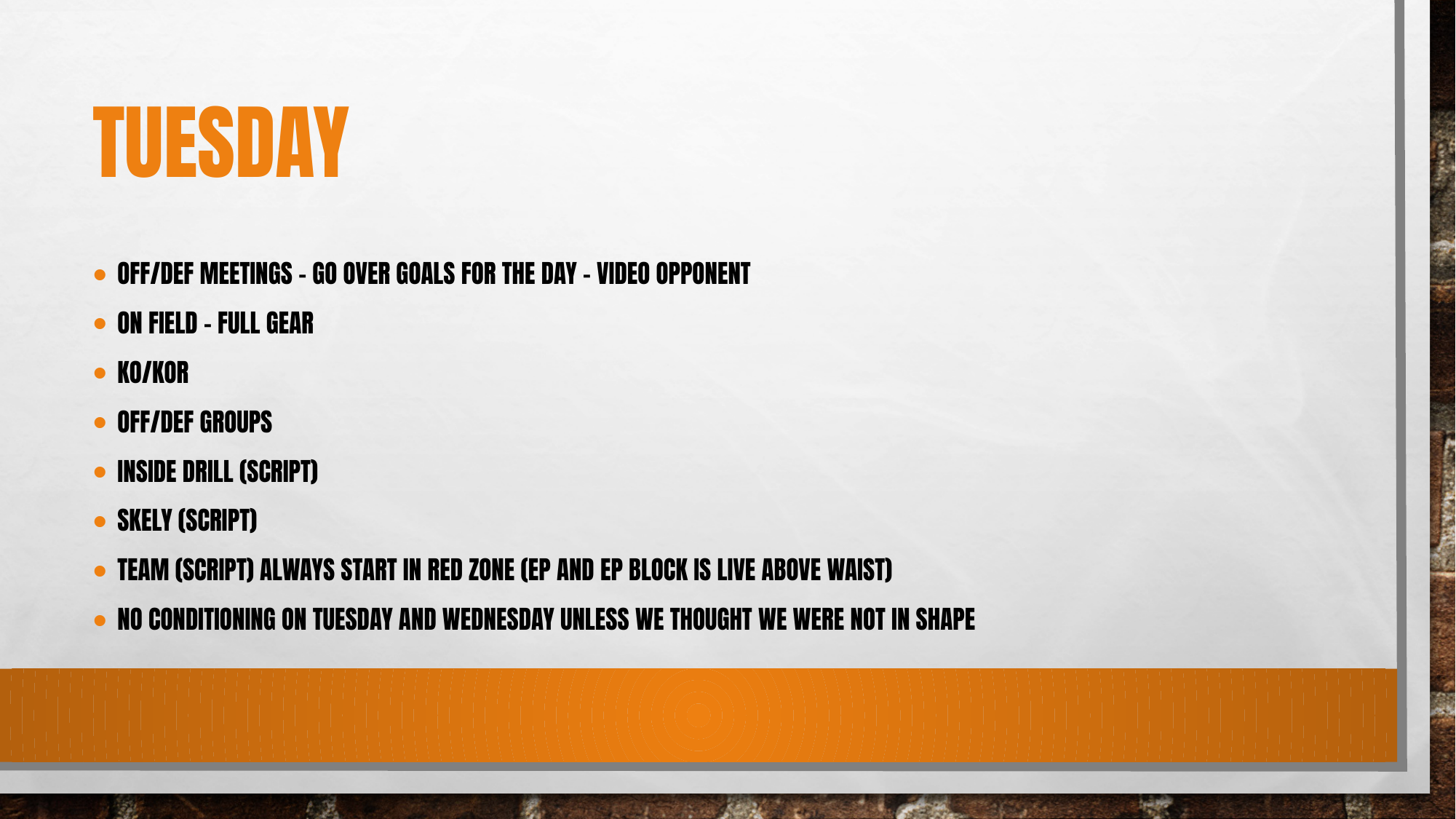

# tuesday
Off/def meetings – go over goals for the day – video opponent
On field – full gear
Ko/KOR
OFF/Def groups
Inside drill (script)
Skely (script)
Team (script) always start in red zone (Ep and ep block is live above waist)
No conditioning on Tuesday and Wednesday unless we thought we were not in shape